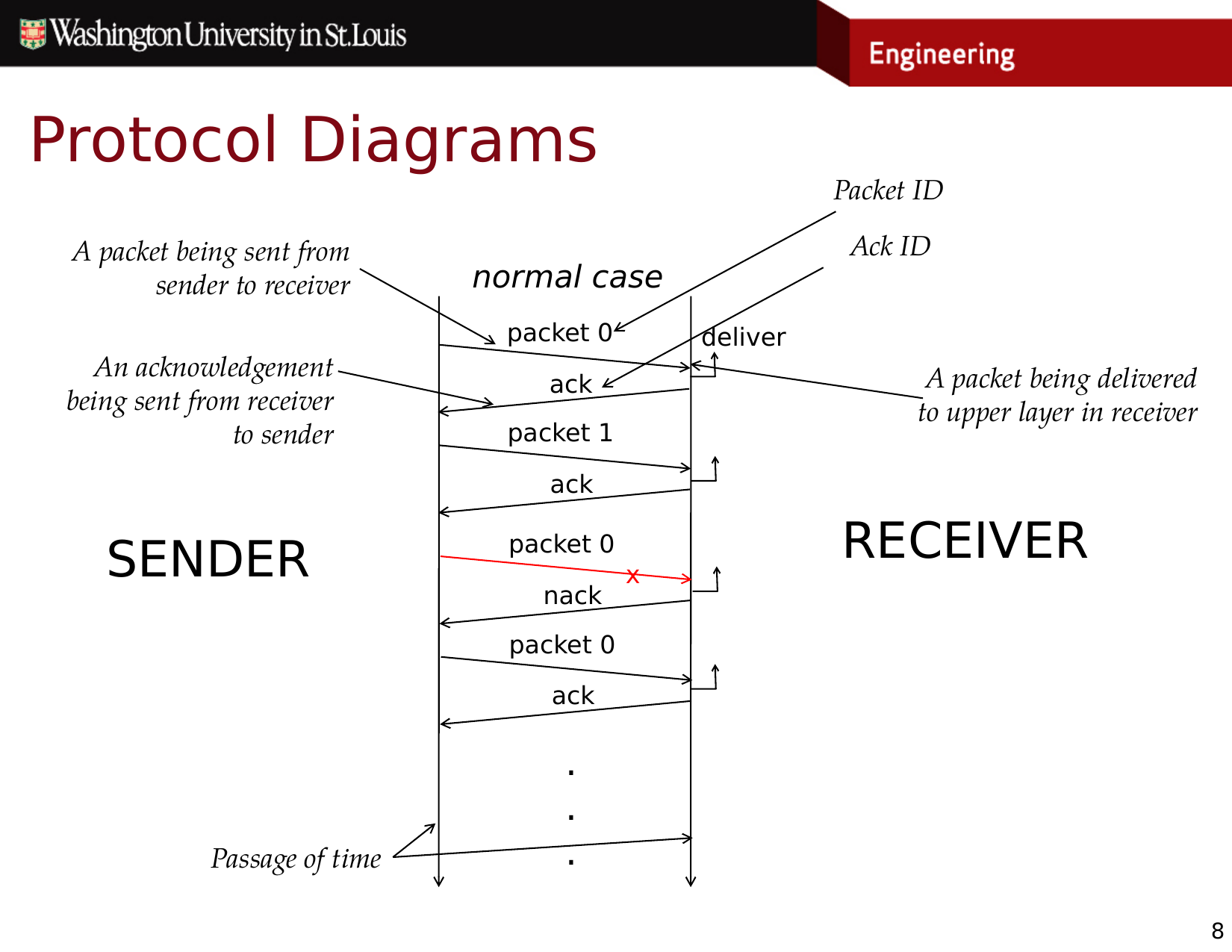

# Protocol Diagrams
Packet ID
Ack ID
A packet being sent from sender to receiver
normal case
packet 0
ack
packet 1
ack
packet 0
x
nack
packet 0
ack
.
.
.
deliver

An acknowledgement being sent from receiver to sender
A packet being delivered to upper layer in receiver
RECEIVER
SENDER
Passage of time
8